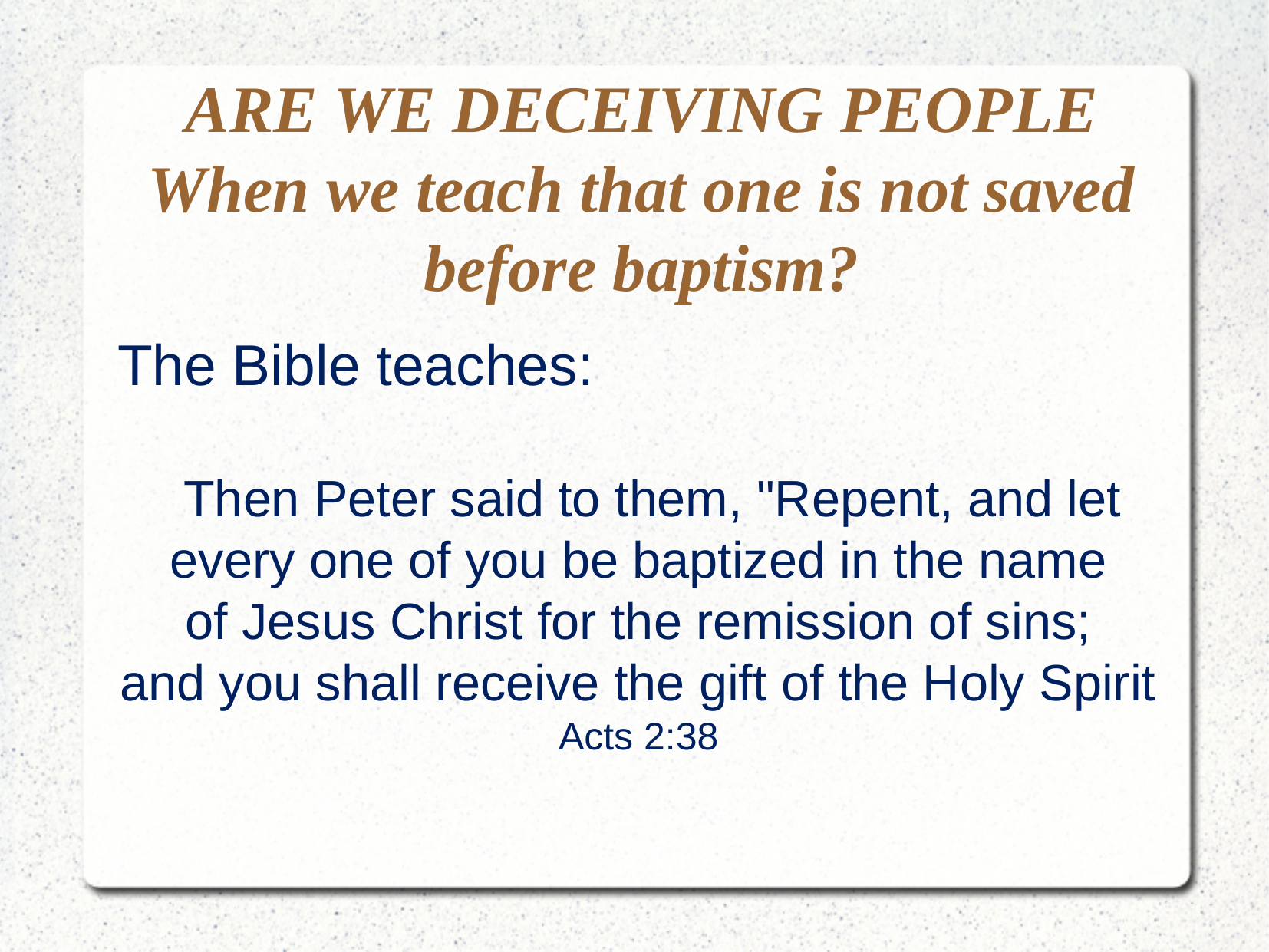

ARE WE DECEIVING PEOPLE
When we teach that one is not saved before baptism?

 The Bible teaches:

  Then Peter said to them, "Repent, and let
every one of you be baptized in the name
of Jesus Christ for the remission of sins;
and you shall receive the gift of the Holy Spirit
Acts 2:38